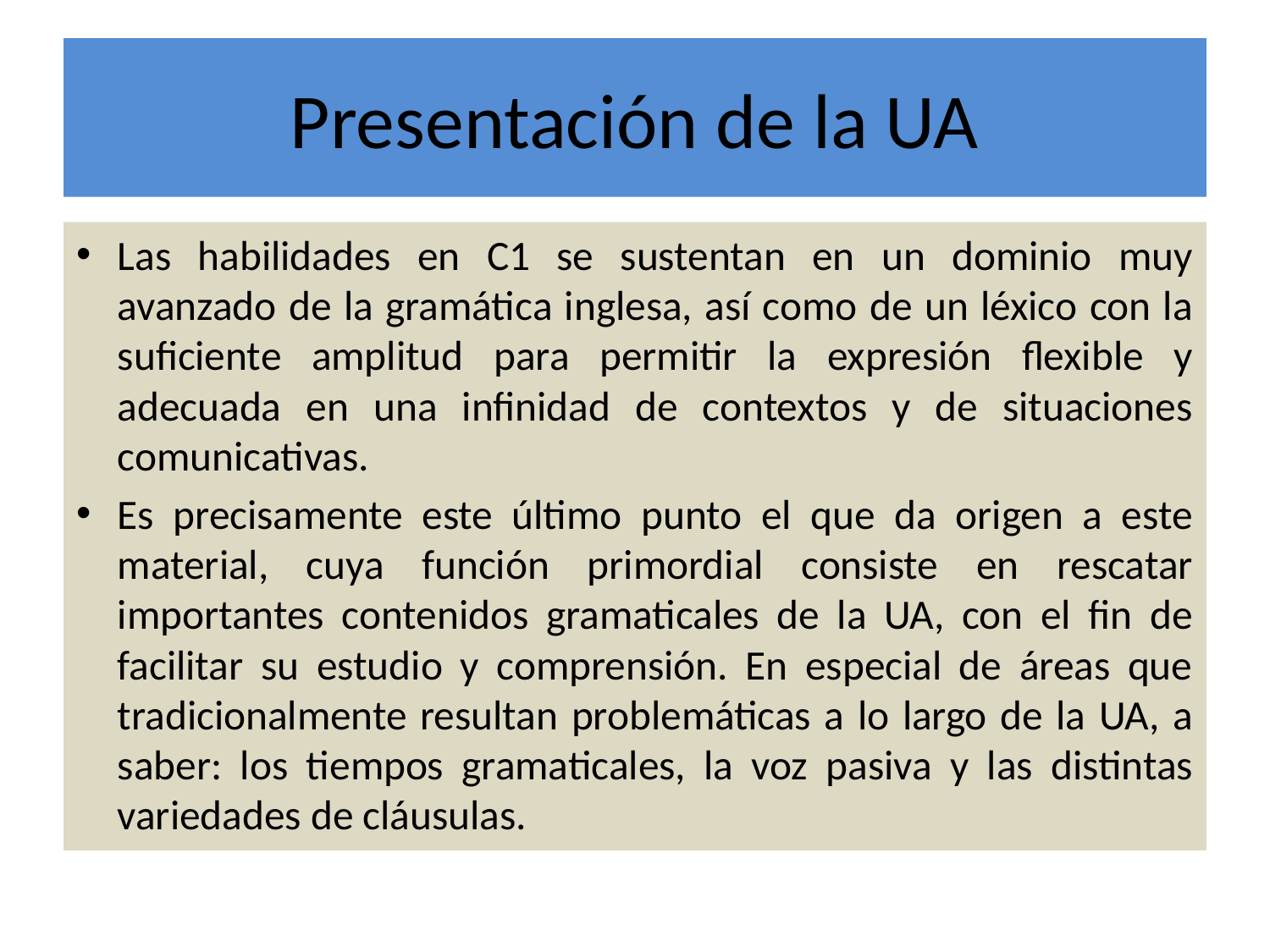

# Presentación de la UA
Las habilidades en C1 se sustentan en un dominio muy avanzado de la gramática inglesa, así como de un léxico con la suficiente amplitud para permitir la expresión flexible y adecuada en una infinidad de contextos y de situaciones comunicativas.
Es precisamente este último punto el que da origen a este material, cuya función primordial consiste en rescatar importantes contenidos gramaticales de la UA, con el fin de facilitar su estudio y comprensión. En especial de áreas que tradicionalmente resultan problemáticas a lo largo de la UA, a saber: los tiempos gramaticales, la voz pasiva y las distintas variedades de cláusulas.